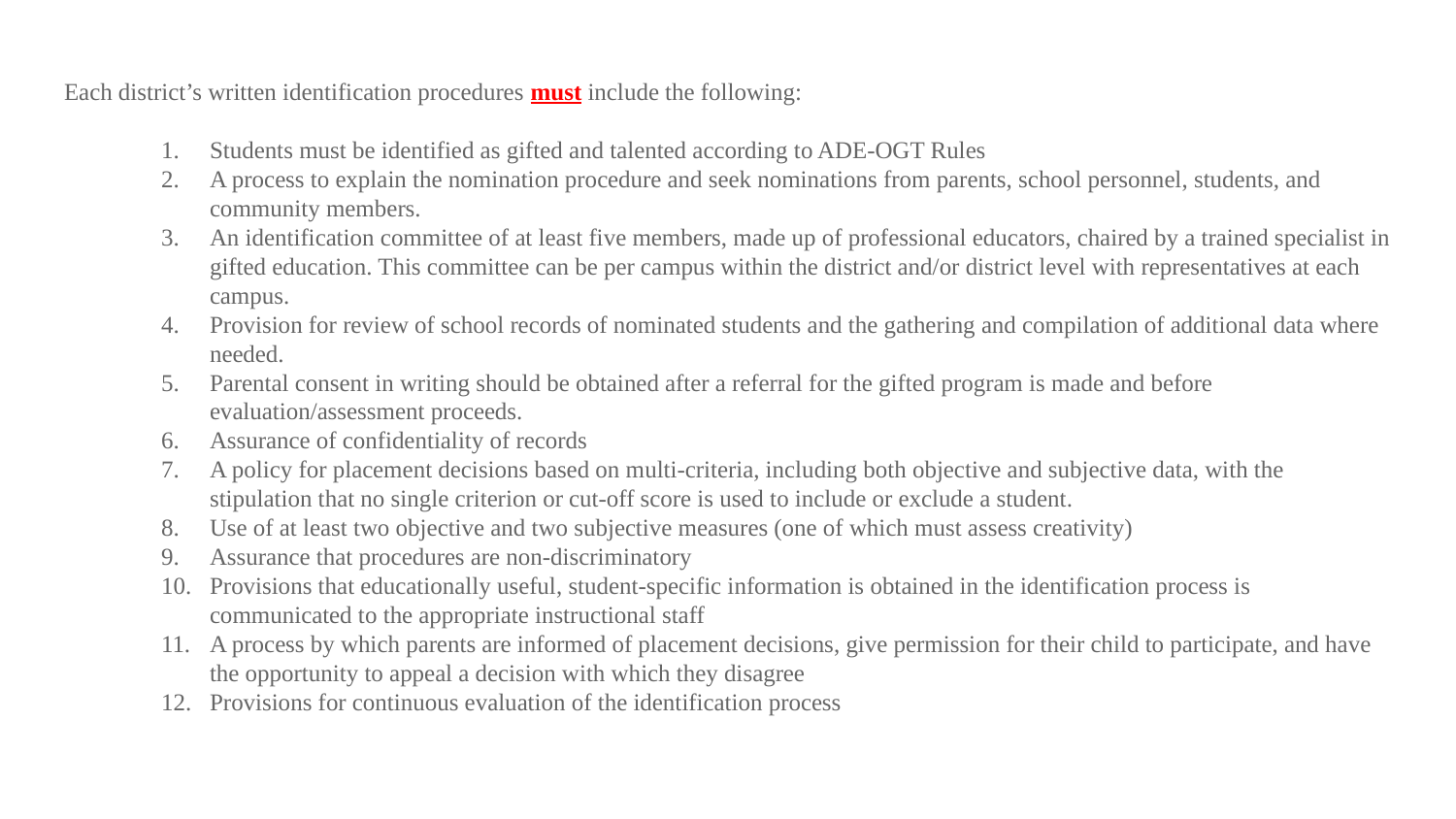

Each district’s written identification procedures must include the following:

Students must be identified as gifted and talented according to ADE-OGT Rules
A process to explain the nomination procedure and seek nominations from parents, school personnel, students, and community members.
An identification committee of at least five members, made up of professional educators, chaired by a trained specialist in gifted education. This committee can be per campus within the district and/or district level with representatives at each campus.
Provision for review of school records of nominated students and the gathering and compilation of additional data where needed.
Parental consent in writing should be obtained after a referral for the gifted program is made and before evaluation/assessment proceeds.
Assurance of confidentiality of records
A policy for placement decisions based on multi-criteria, including both objective and subjective data, with the stipulation that no single criterion or cut-off score is used to include or exclude a student.
Use of at least two objective and two subjective measures (one of which must assess creativity)
Assurance that procedures are non-discriminatory
Provisions that educationally useful, student-specific information is obtained in the identification process is communicated to the appropriate instructional staff
A process by which parents are informed of placement decisions, give permission for their child to participate, and have the opportunity to appeal a decision with which they disagree
Provisions for continuous evaluation of the identification process